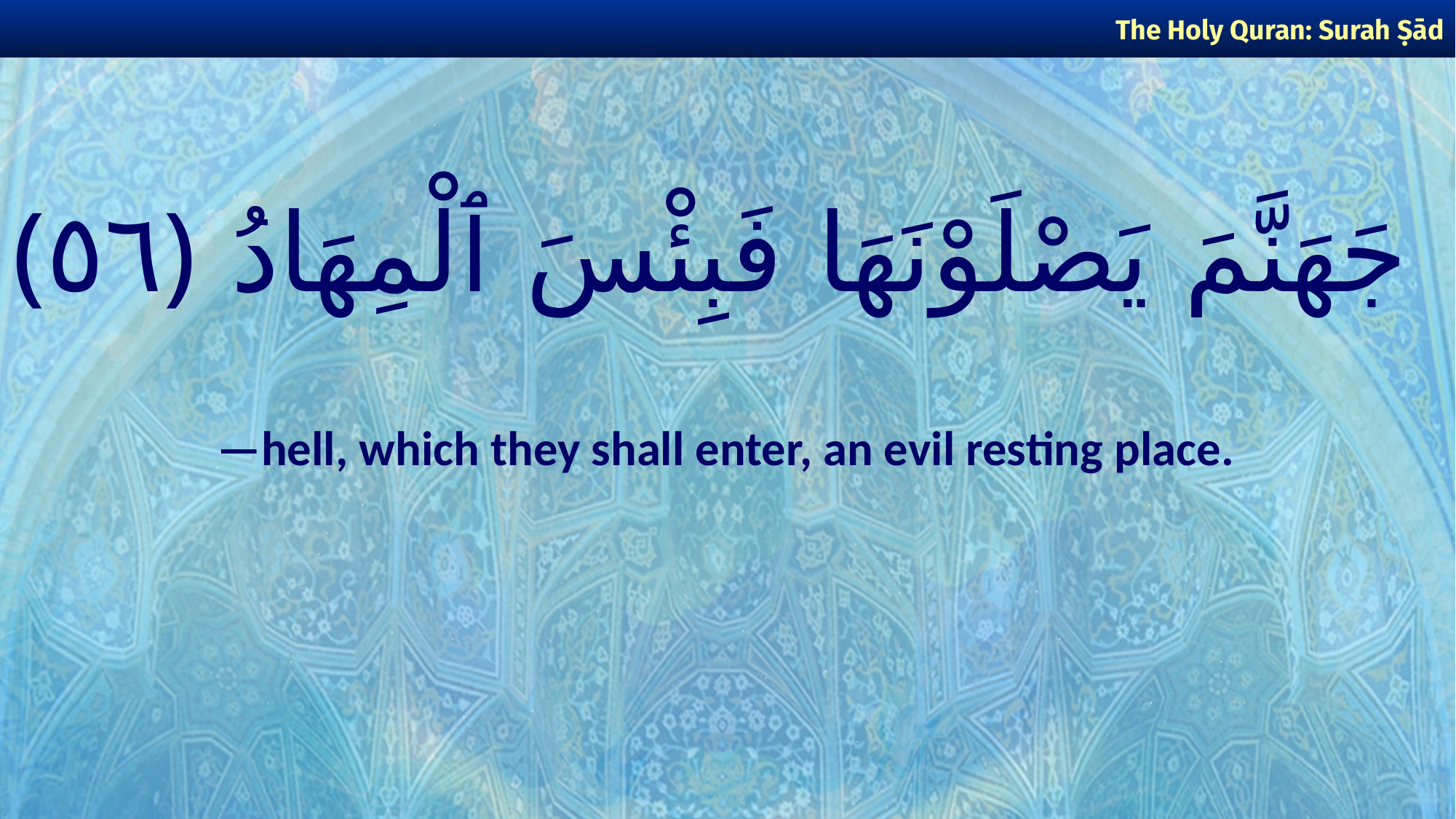

The Holy Quran: Surah Ṣād
# جَهَنَّمَ يَصْلَوْنَهَا فَبِئْسَ ٱلْمِهَادُ ﴿٥٦﴾
—hell, which they shall enter, an evil resting place.